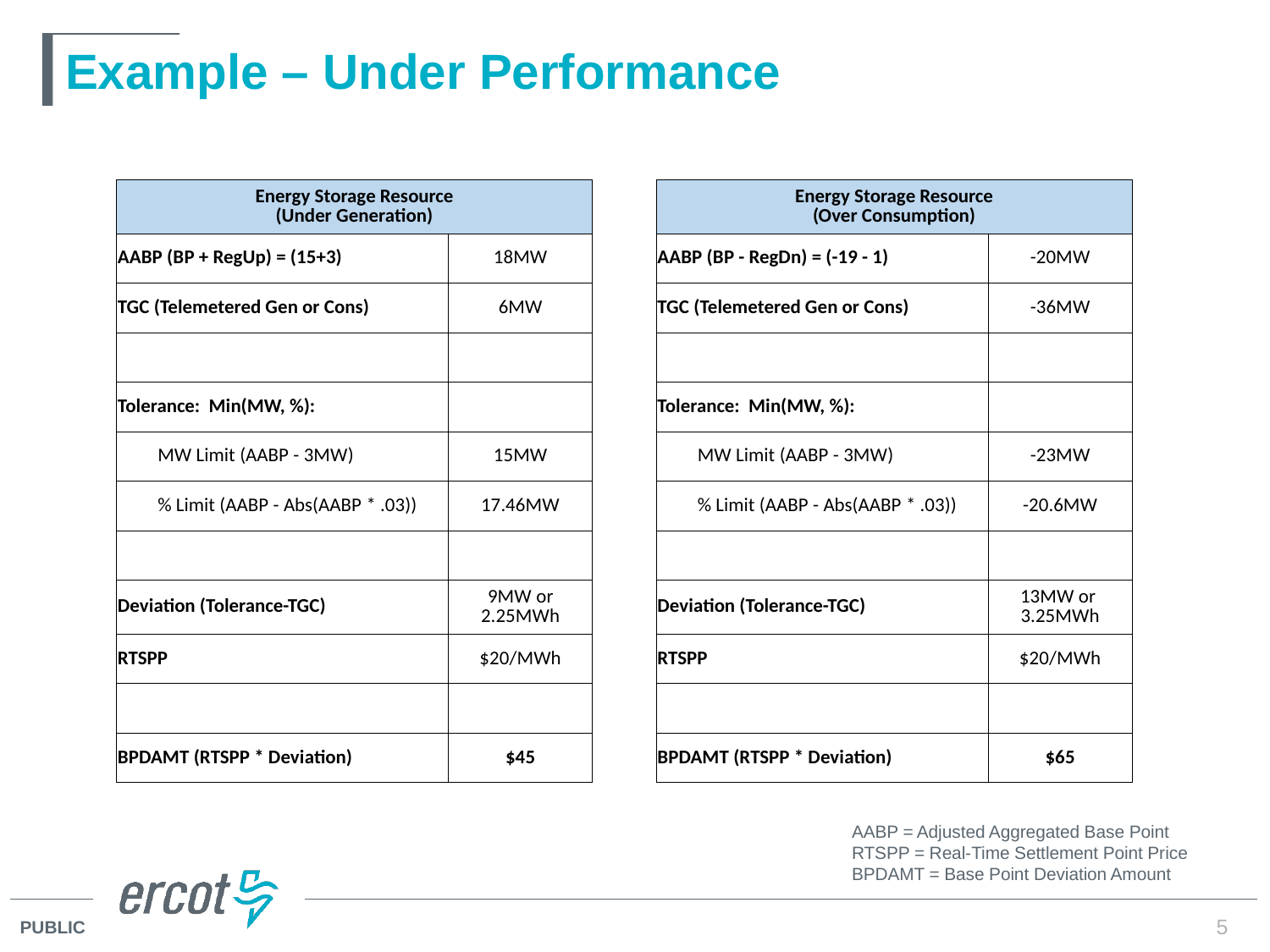

# Example – Under Performance
| Energy Storage Resource (Under Generation) |  |
| --- | --- |
| AABP (BP + RegUp) = (15+3) | 18MW |
| TGC (Telemetered Gen or Cons) | 6MW |
|  |  |
| Tolerance: Min(MW, %): |  |
| MW Limit (AABP - 3MW) | 15MW |
| % Limit (AABP - Abs(AABP \* .03)) | 17.46MW |
|  |  |
| Deviation (Tolerance-TGC) | 9MW or 2.25MWh |
| RTSPP | $20/MWh |
|  |  |
| BPDAMT (RTSPP \* Deviation) | $45 |
| Energy Storage Resource (Over Consumption) |  |
| --- | --- |
| AABP (BP - RegDn) = (-19 - 1) | -20MW |
| TGC (Telemetered Gen or Cons) | -36MW |
|  |  |
| Tolerance: Min(MW, %): |  |
| MW Limit (AABP - 3MW) | -23MW |
| % Limit (AABP - Abs(AABP \* .03)) | -20.6MW |
|  |  |
| Deviation (Tolerance-TGC) | 13MW or 3.25MWh |
| RTSPP | $20/MWh |
|  |  |
| BPDAMT (RTSPP \* Deviation) | $65 |
AABP = Adjusted Aggregated Base Point
RTSPP = Real-Time Settlement Point Price
BPDAMT = Base Point Deviation Amount

5